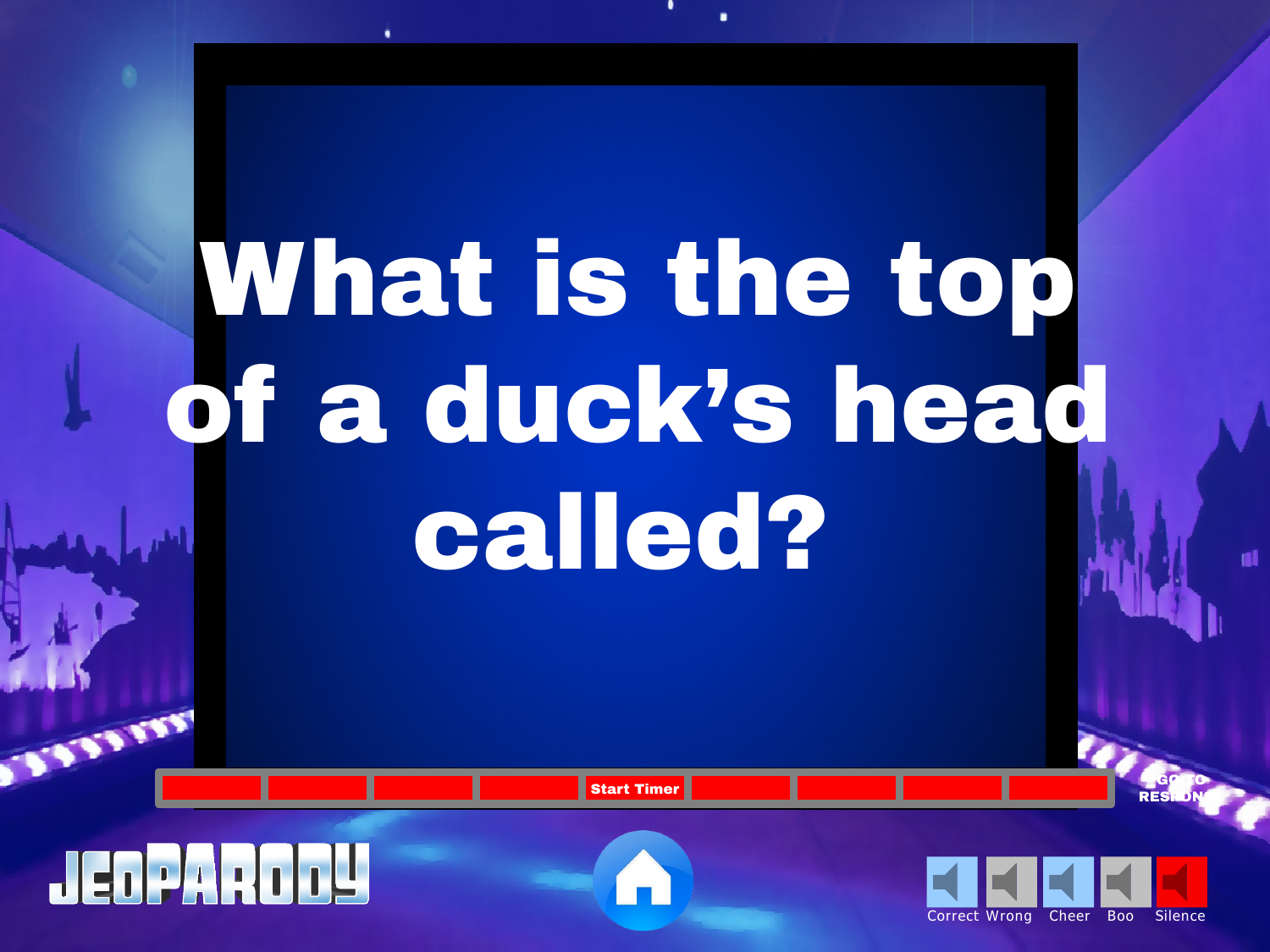

What is the top of a duck’s head called?